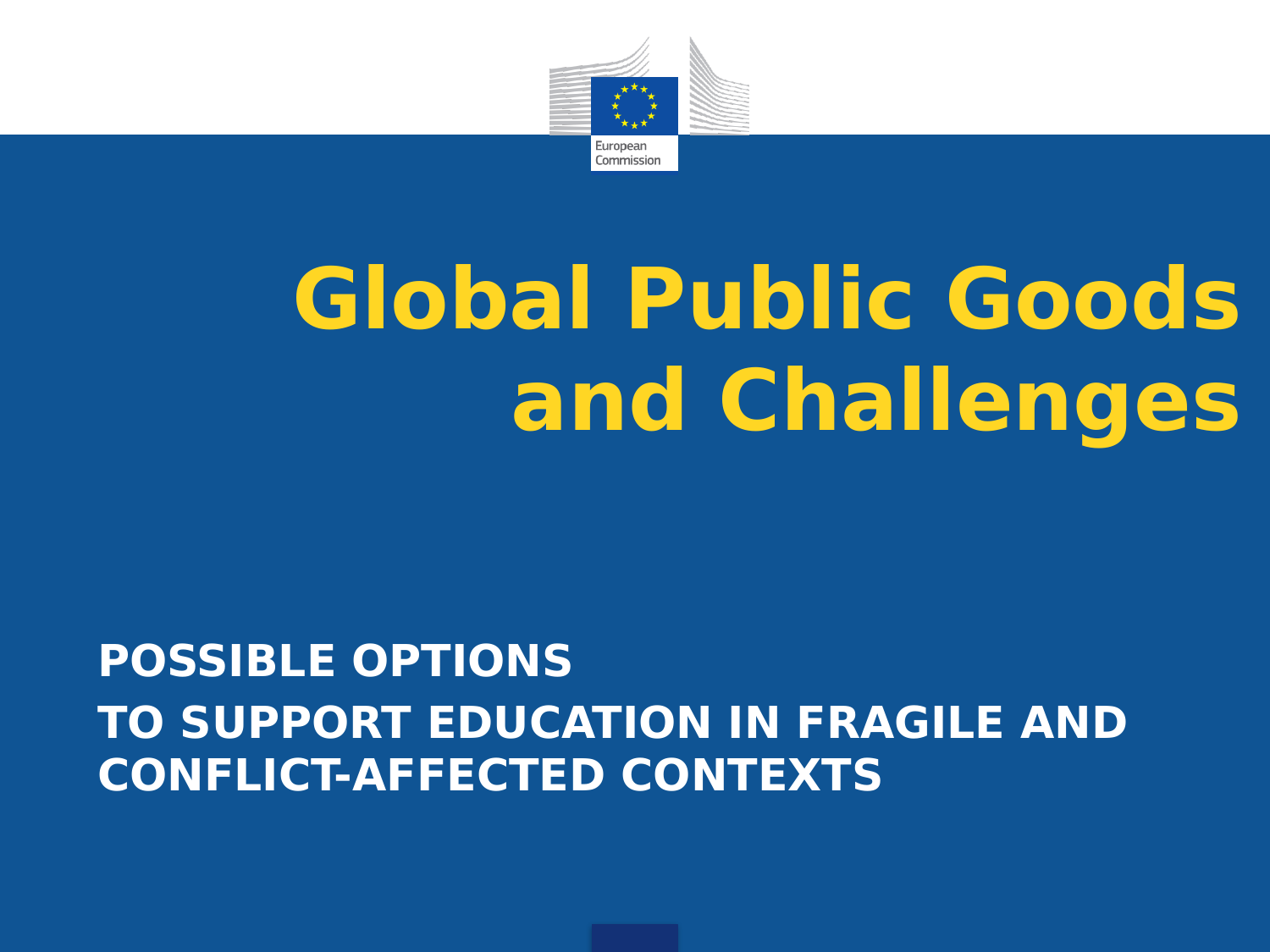

# Global Public Goods and Challenges
POSSIBLE OPTIONS
TO SUPPORT EDUCATION IN FRAGILE AND CONFLICT-AFFECTED CONTEXTS